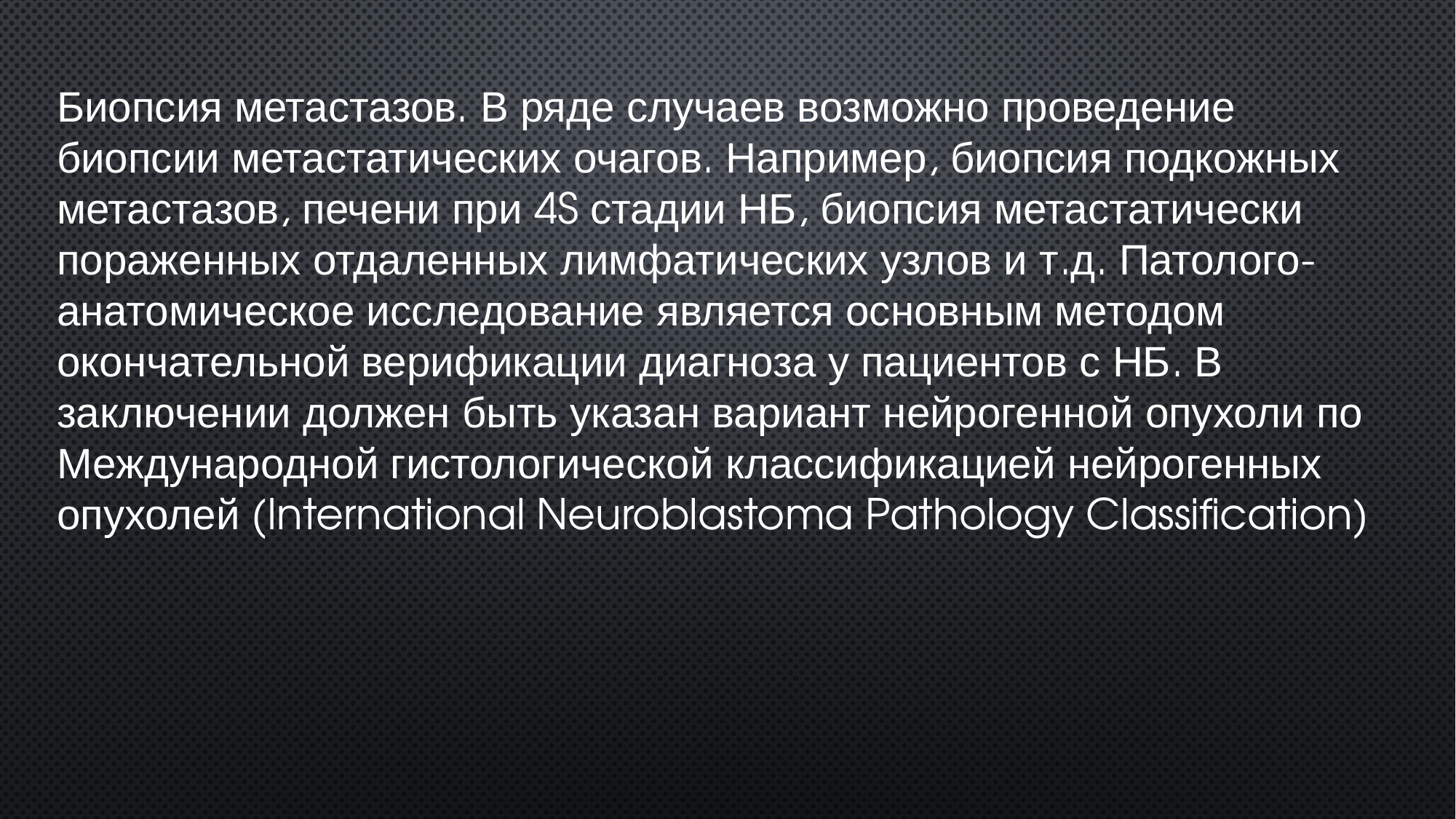

Биопсия метастазов. В ряде случаев возможно проведение биопсии метастатических очагов. Например, биопсия подкожных метастазов, печени при 4S стадии НБ, биопсия метастатически пораженных отдаленных лимфатических узлов и т.д. Патолого-анатомическое исследование является основным методом окончательной верификации диагноза у пациентов с НБ. В заключении должен быть указан вариант нейрогенной опухоли по Международной гистологической классификацией нейрогенных опухолей (International Neuroblastoma Pathology Classification)